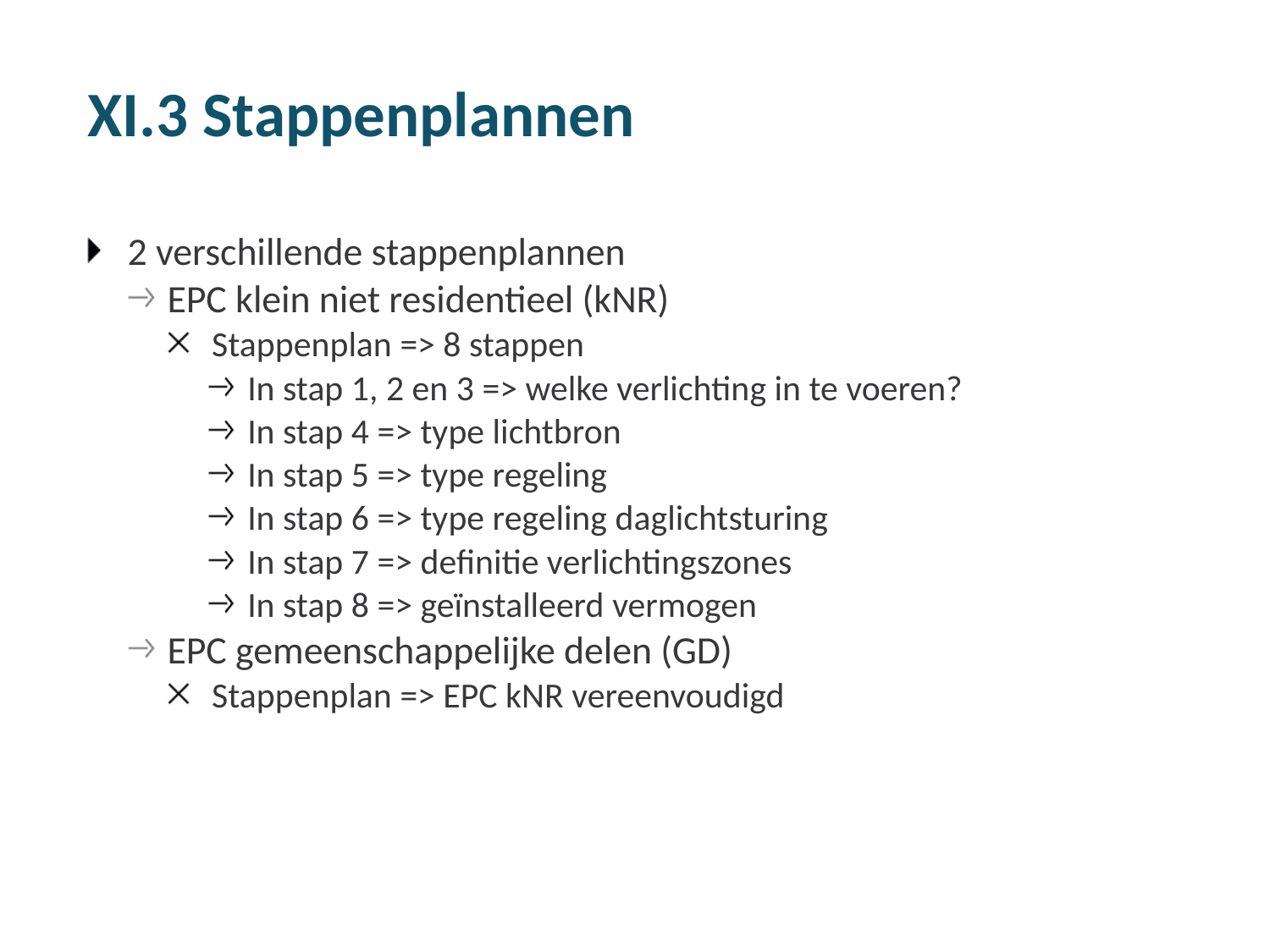

# XI.3 Stappenplannen
2 verschillende stappenplannen
EPC klein niet residentieel (kNR)
Stappenplan => 8 stappen
In stap 1, 2 en 3 => welke verlichting in te voeren?
In stap 4 => type lichtbron
In stap 5 => type regeling
In stap 6 => type regeling daglichtsturing
In stap 7 => definitie verlichtingszones
In stap 8 => geïnstalleerd vermogen
EPC gemeenschappelijke delen (GD)
Stappenplan => EPC kNR vereenvoudigd